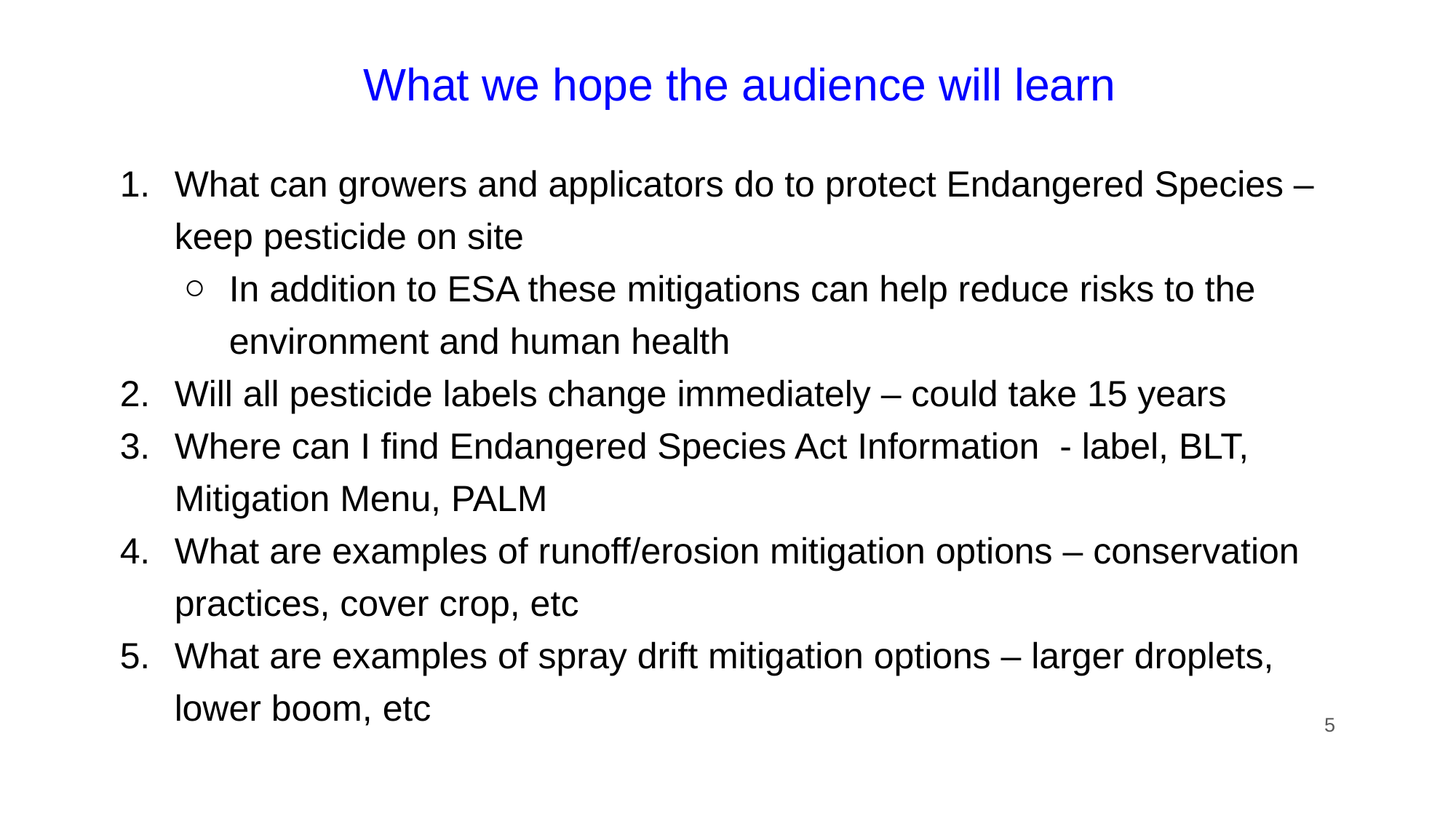

# What we hope the audience will learn
What can growers and applicators do to protect Endangered Species – keep pesticide on site
In addition to ESA these mitigations can help reduce risks to the environment and human health
Will all pesticide labels change immediately – could take 15 years
Where can I find Endangered Species Act Information  - label, BLT, Mitigation Menu, PALM
What are examples of runoff/erosion mitigation options – conservation practices, cover crop, etc
What are examples of spray drift mitigation options – larger droplets, lower boom, etc

5